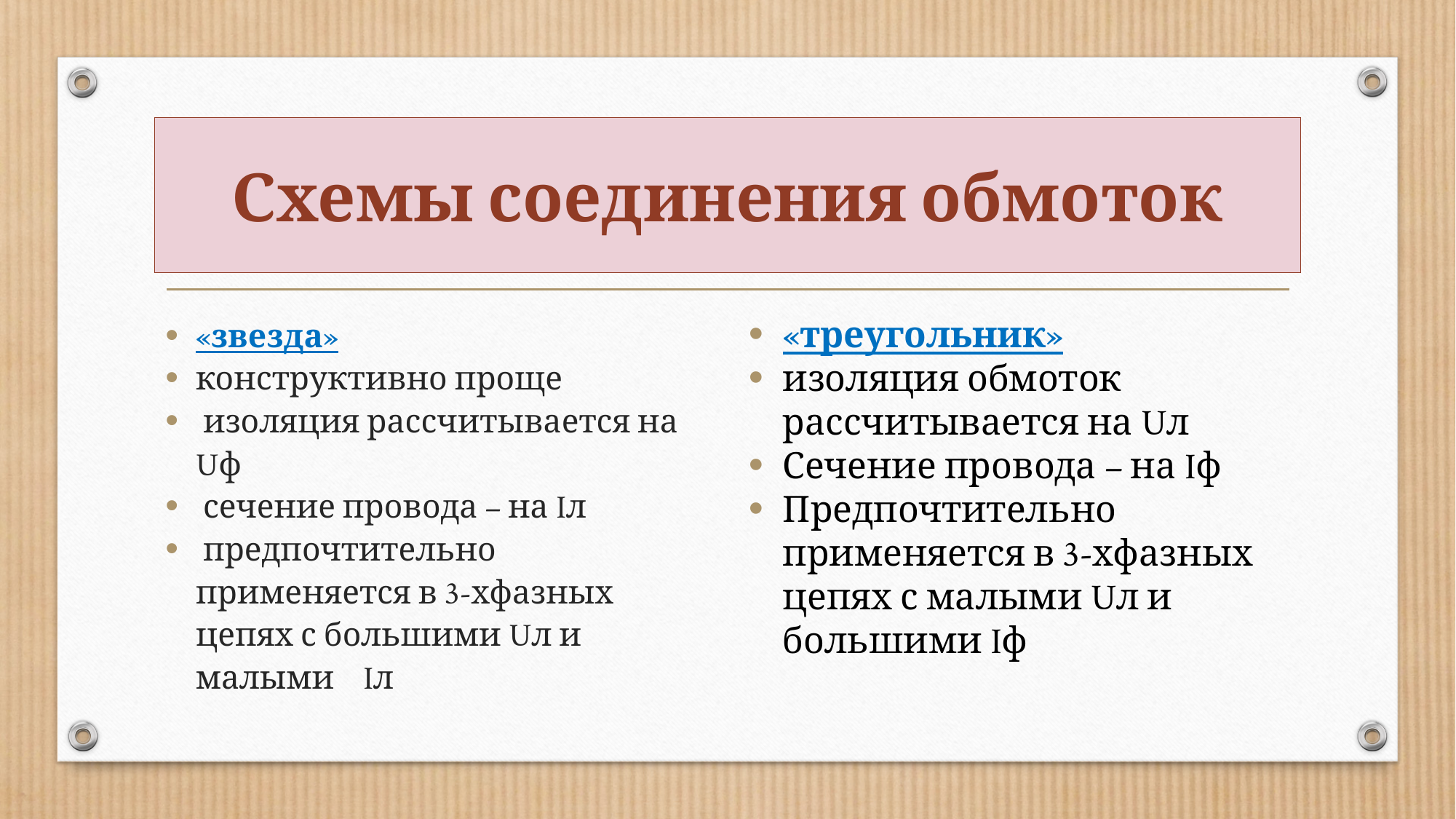

# Схемы соединения обмоток
«звезда»
конструктивно проще
 изоляция рассчитывается на Uф
 сечение провода – на Iл
 предпочтительно применяется в 3-хфазных      цепях с большими Uл и малыми    Iл

«треугольник»
изоляция обмоток рассчитывается на Uл
Сечение провода – на Iф
Предпочтительно применяется в 3-хфазных цепях с малыми Uл и большими Iф